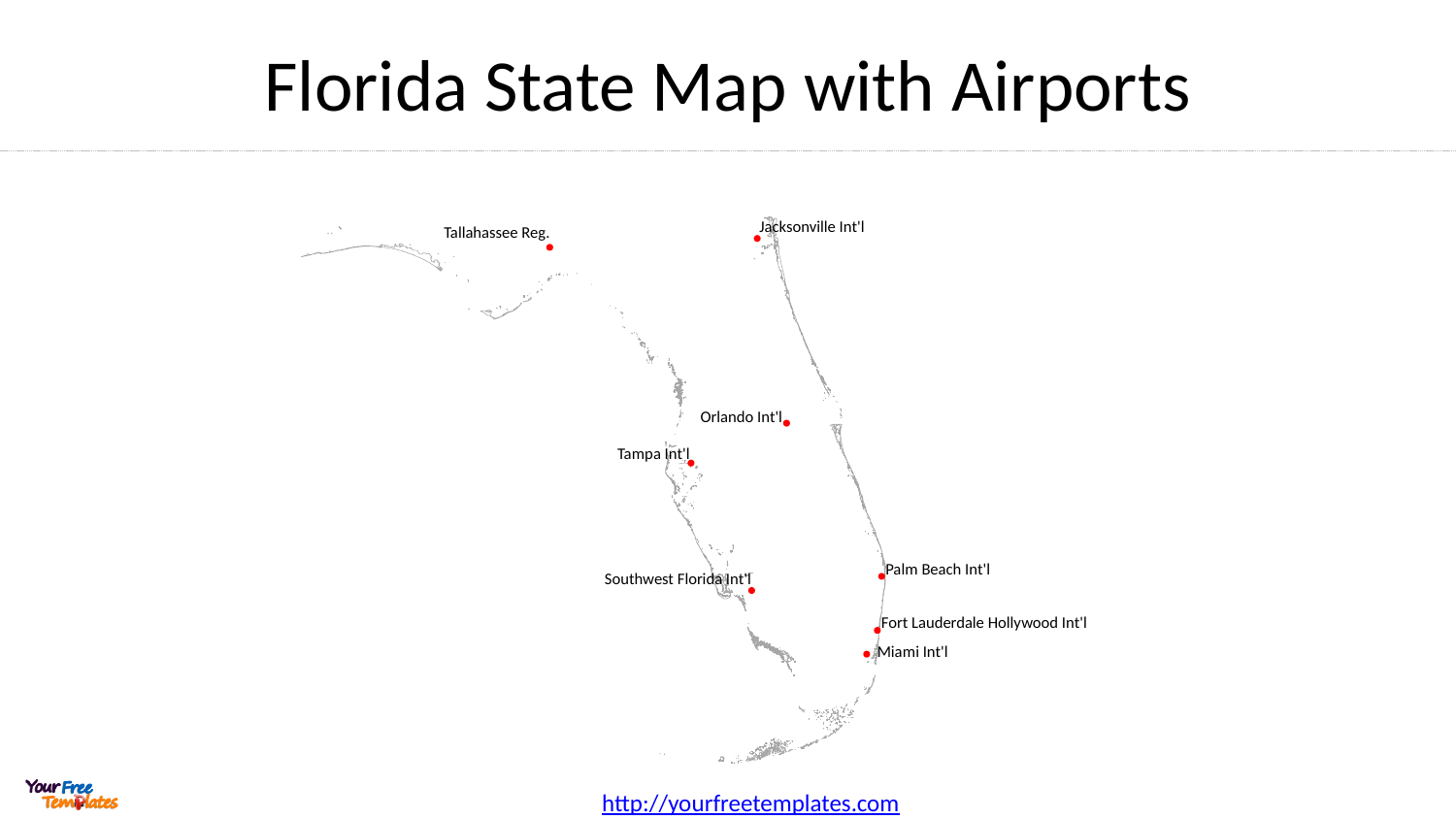

# Florida State Map with Airports

Jacksonville Int'l
Tallahassee Reg.
Orlando Int'l
Tampa Int'l
Palm Beach Int'l
Southwest Florida Int'l
Fort Lauderdale Hollywood Int'l
Miami Int'l